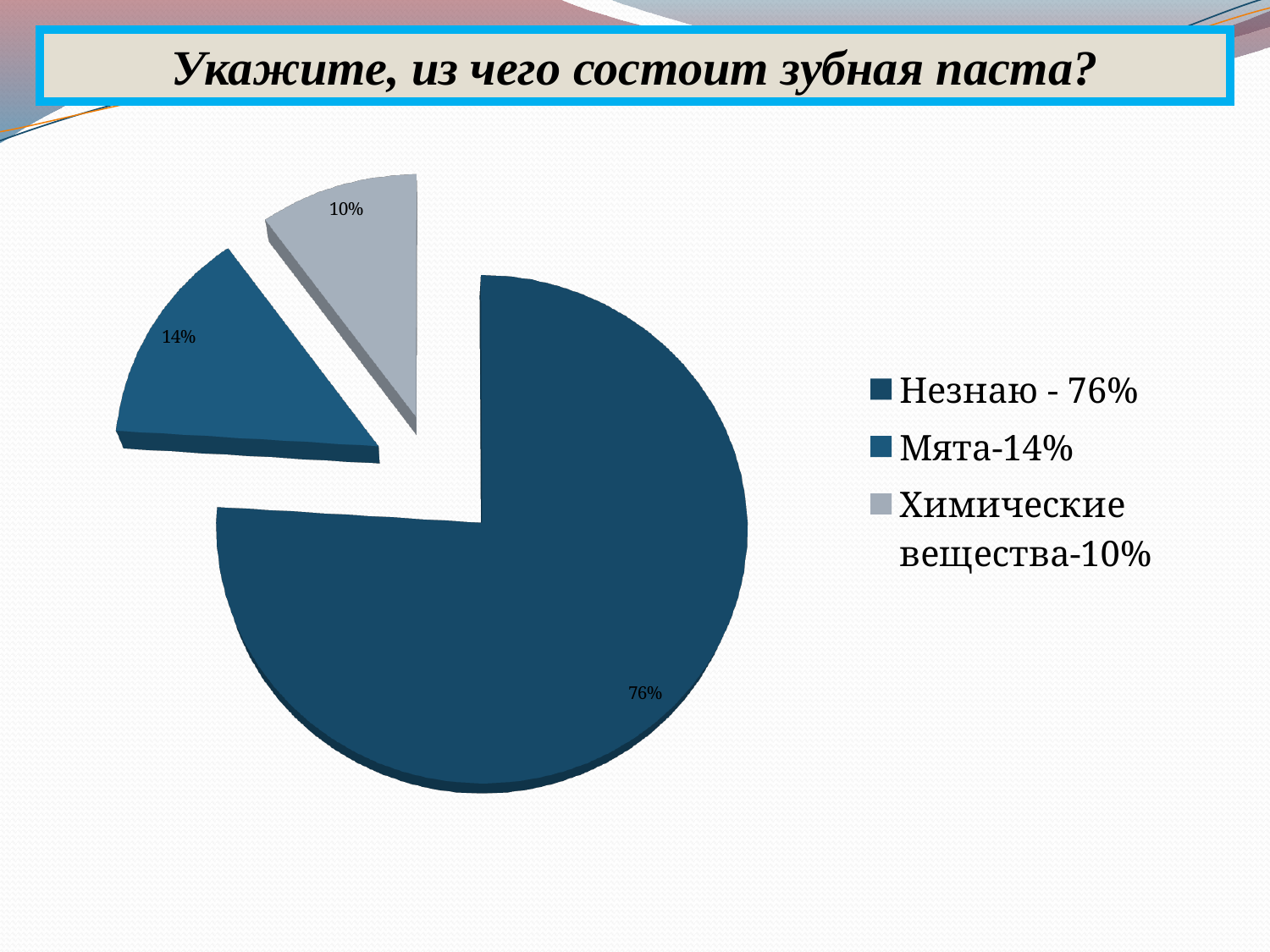

Укажите, из чего состоит зубная паста?

[unsupported chart]